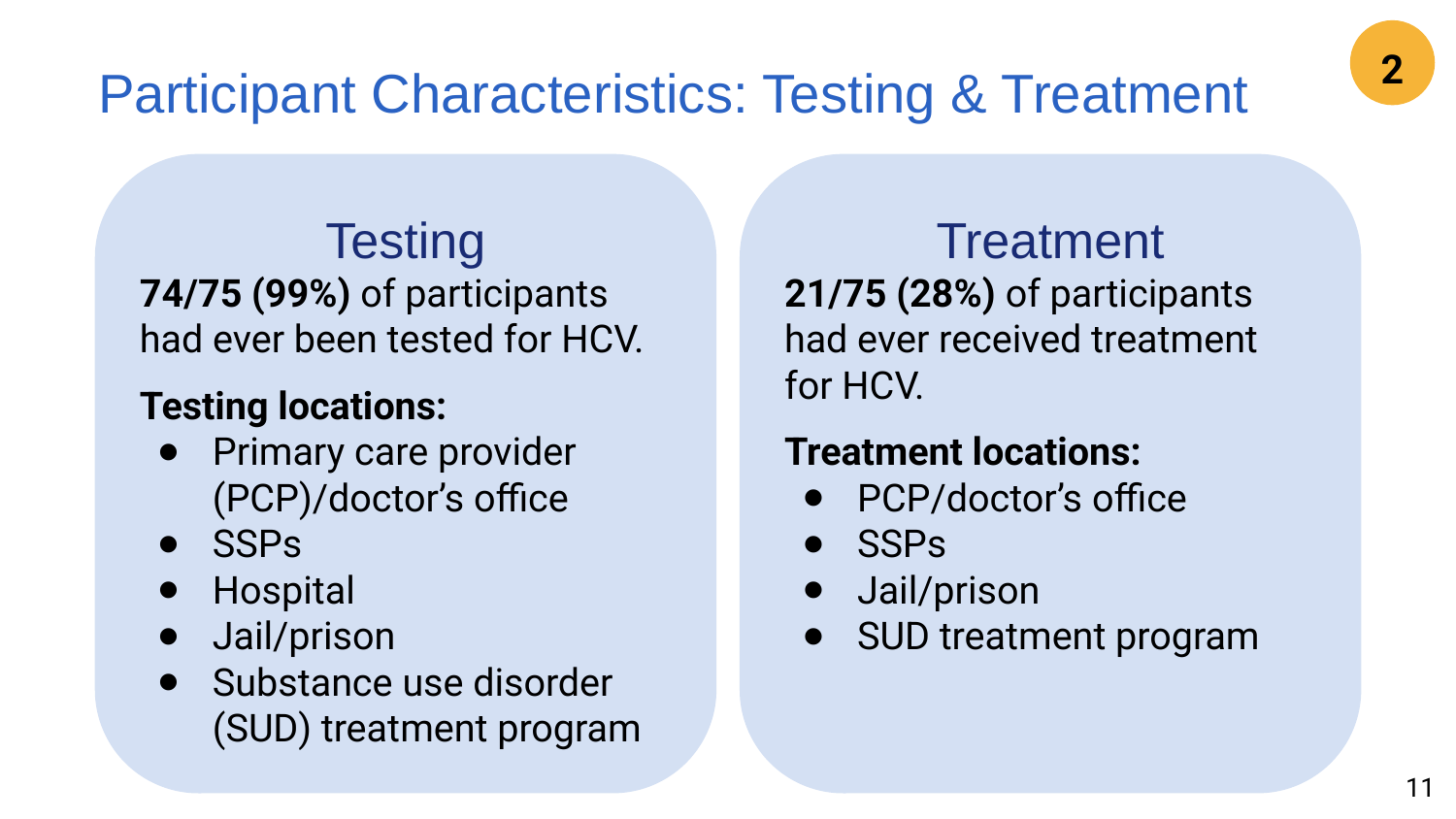

2
# Participant Characteristics: Testing & Treatment
Testing
74/75 (99%) of participants had ever been tested for HCV.
Testing locations:
Primary care provider (PCP)/doctor’s office
SSPs
Hospital
Jail/prison
Substance use disorder (SUD) treatment program

Treatment
21/75 (28%) of participants had ever received treatment for HCV.
Treatment locations:
PCP/doctor’s office
SSPs
Jail/prison
SUD treatment program
11